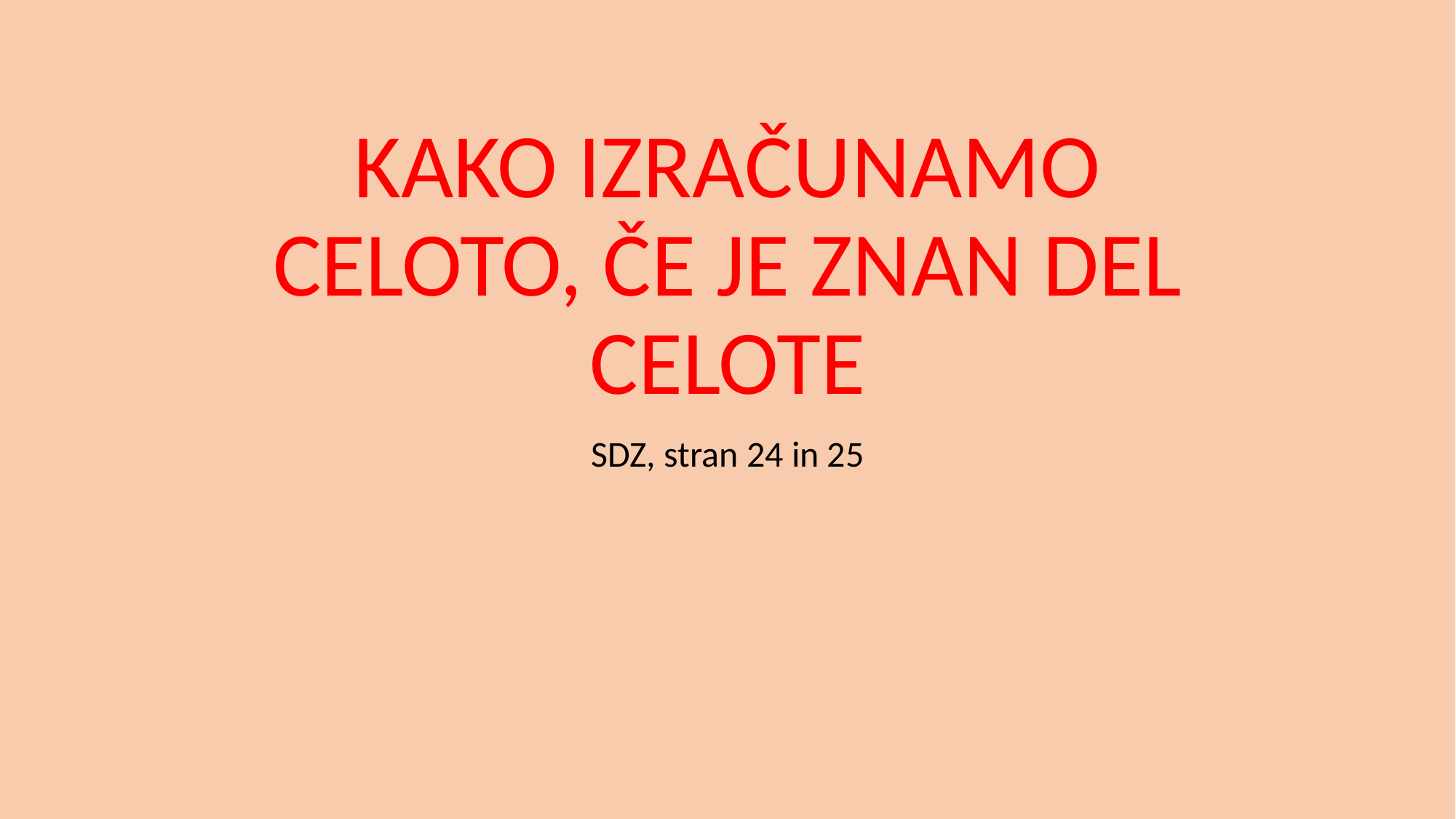

# KAKO IZRAČUNAMO CELOTO, ČE JE ZNAN DEL CELOTE
SDZ, stran 24 in 25